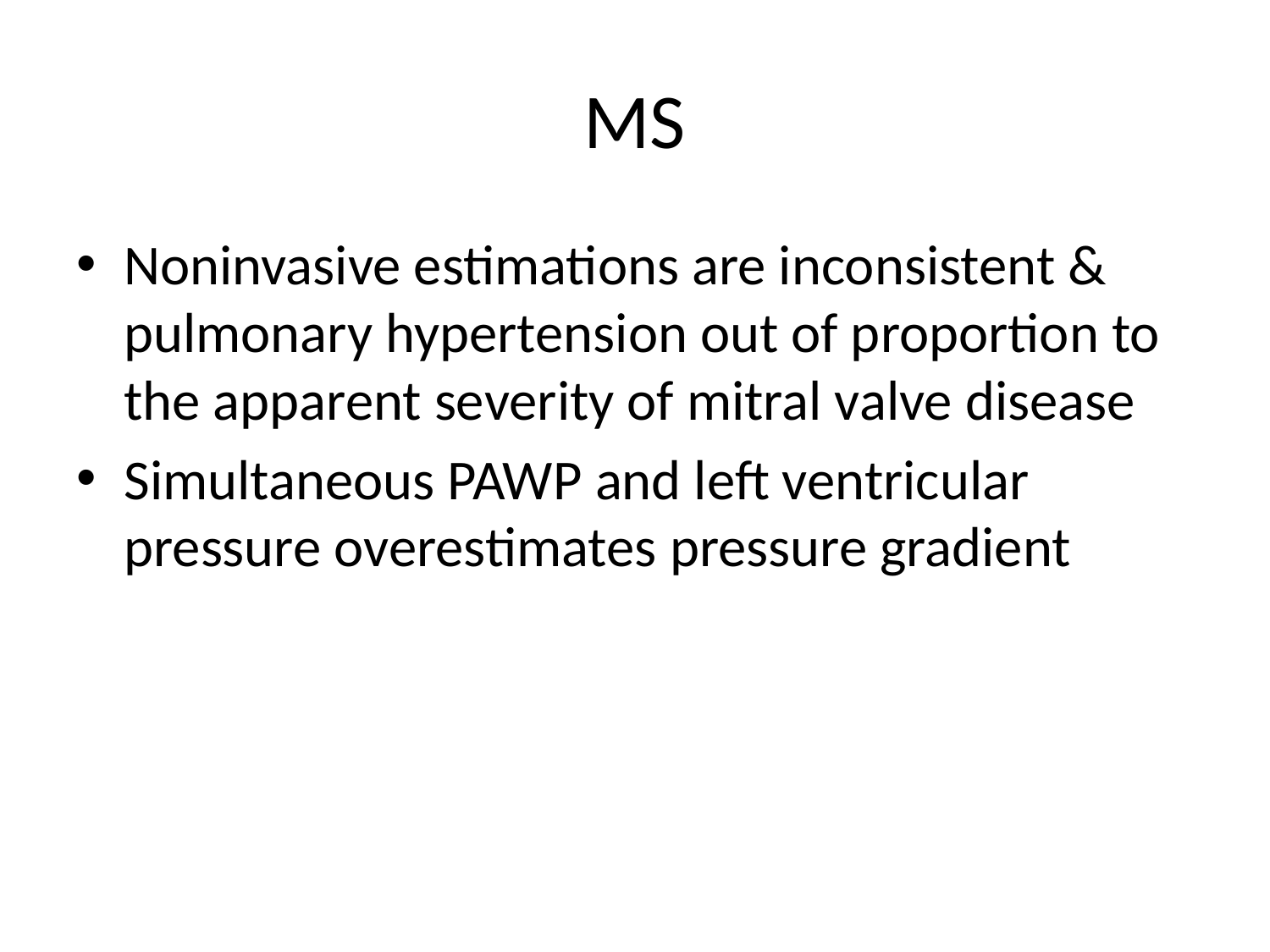

# MS
Noninvasive estimations are inconsistent & pulmonary hypertension out of proportion to the apparent severity of mitral valve disease
Simultaneous PAWP and left ventricular pressure overestimates pressure gradient